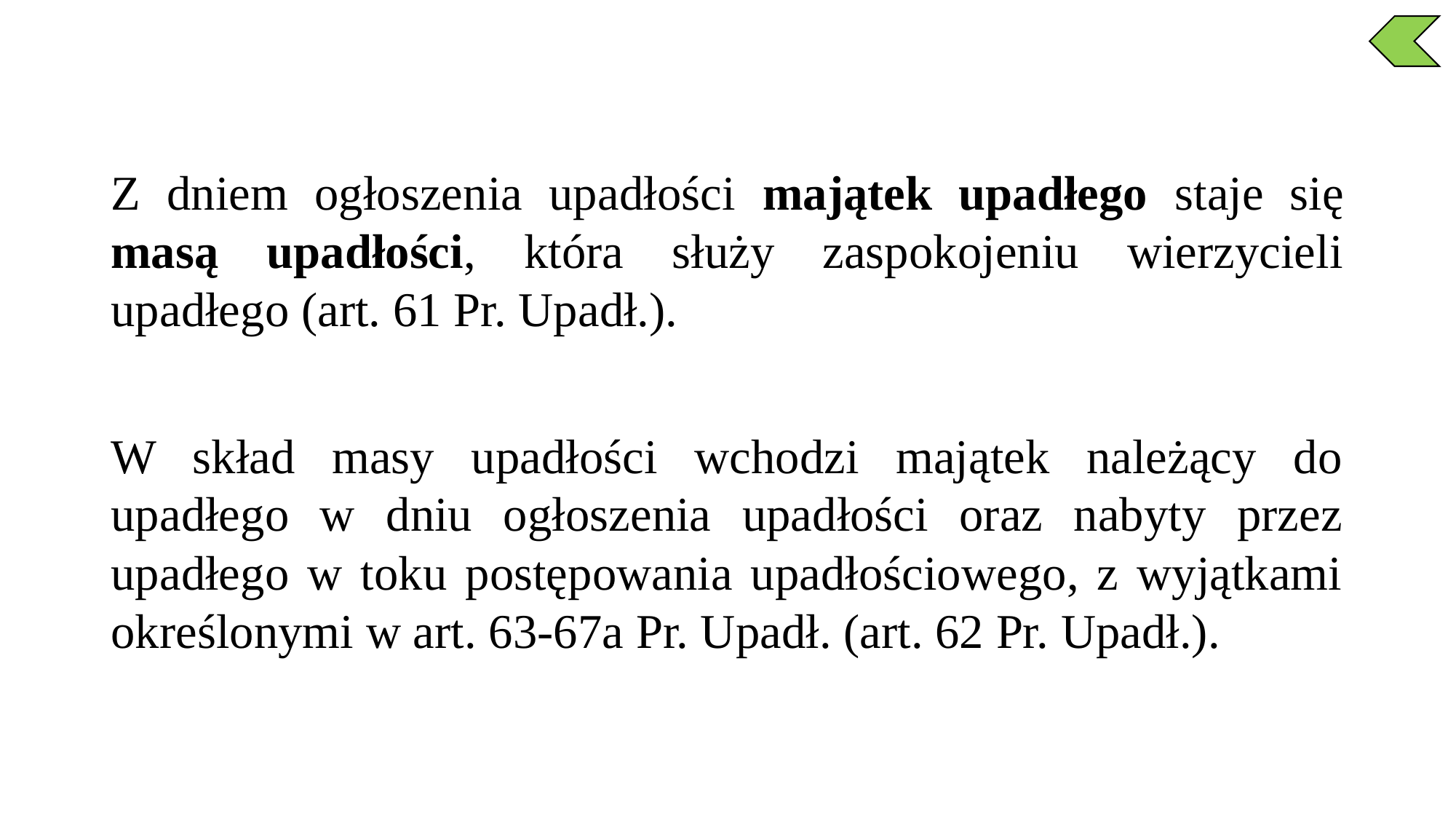

Z dniem ogłoszenia upadłości majątek upadłego staje się masą upadłości, która służy zaspokojeniu wierzycieli upadłego (art. 61 Pr. Upadł.).

W skład masy upadłości wchodzi majątek należący do upadłego w dniu ogłoszenia upadłości oraz nabyty przez upadłego w toku postępowania upadłościowego, z wyjątkami określonymi w art. 63-67a Pr. Upadł. (art. 62 Pr. Upadł.).